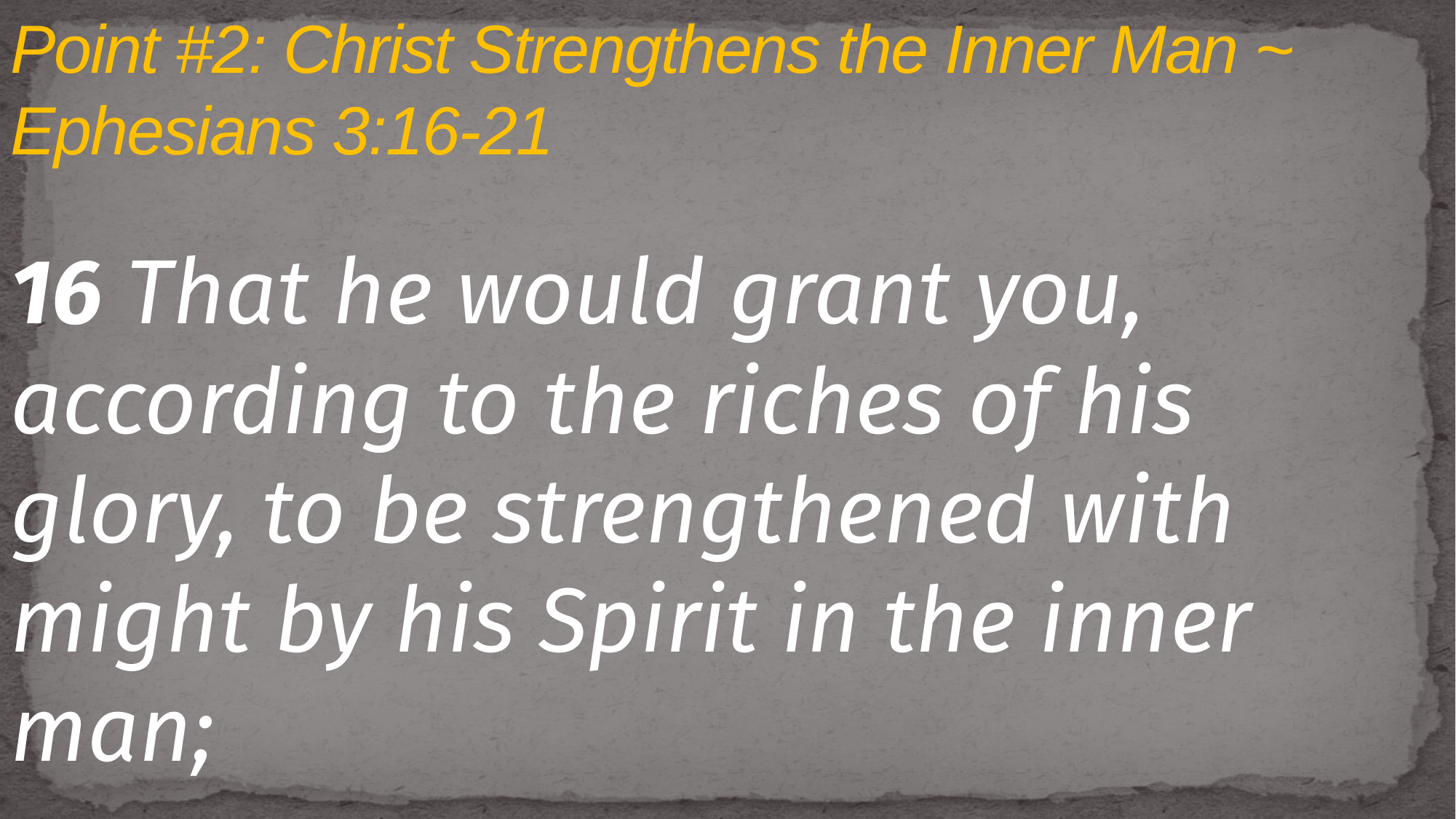

# Point #2: Christ Strengthens the Inner Man ~ Ephesians 3:16-21
16 That he would grant you, according to the riches of his glory, to be strengthened with might by his Spirit in the inner man;